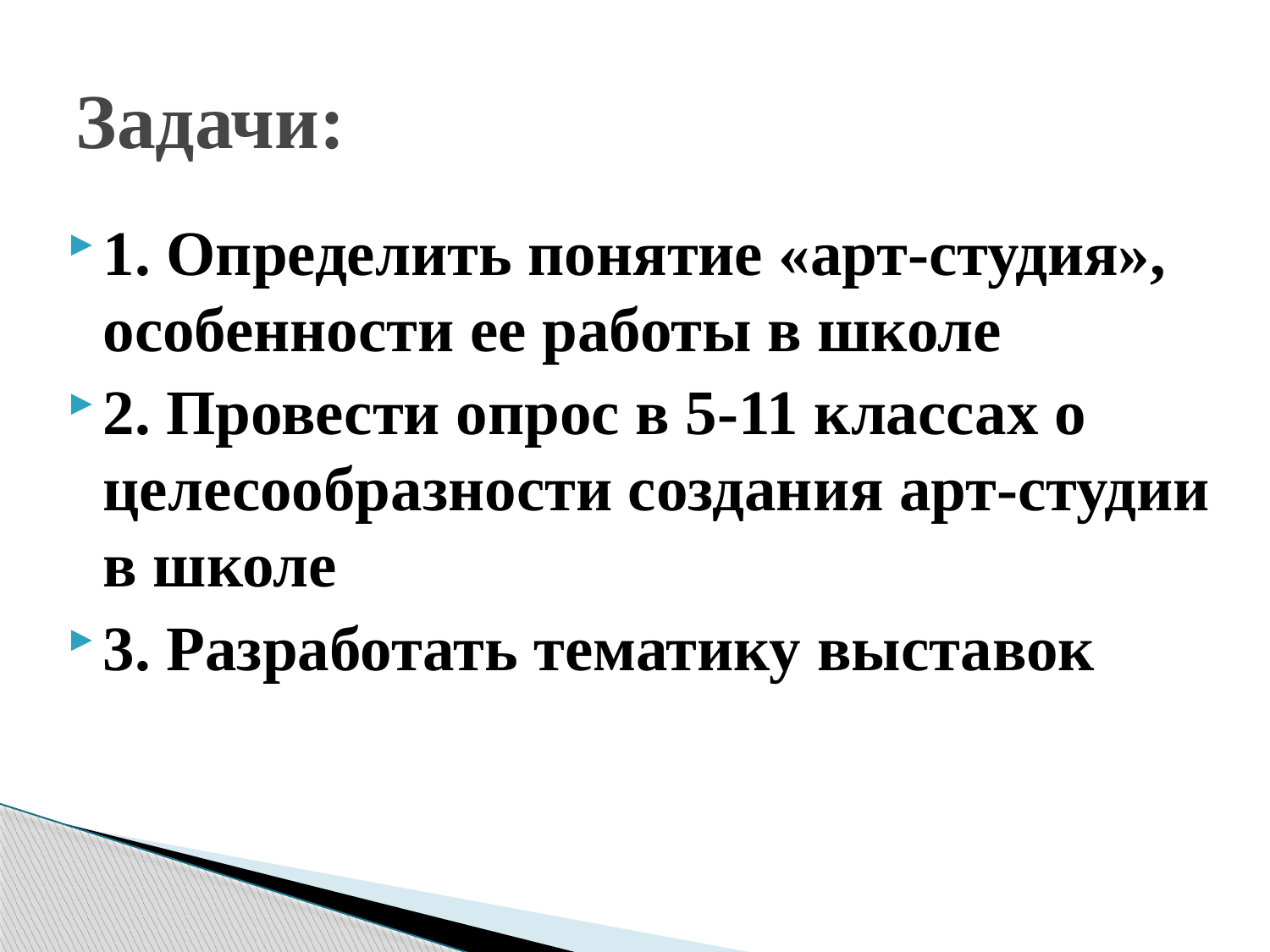

# Задачи:
1. Определить понятие «арт-студия», особенности ее работы в школе
2. Провести опрос в 5-11 классах о целесообразности создания арт-студии в школе
3. Разработать тематику выставок